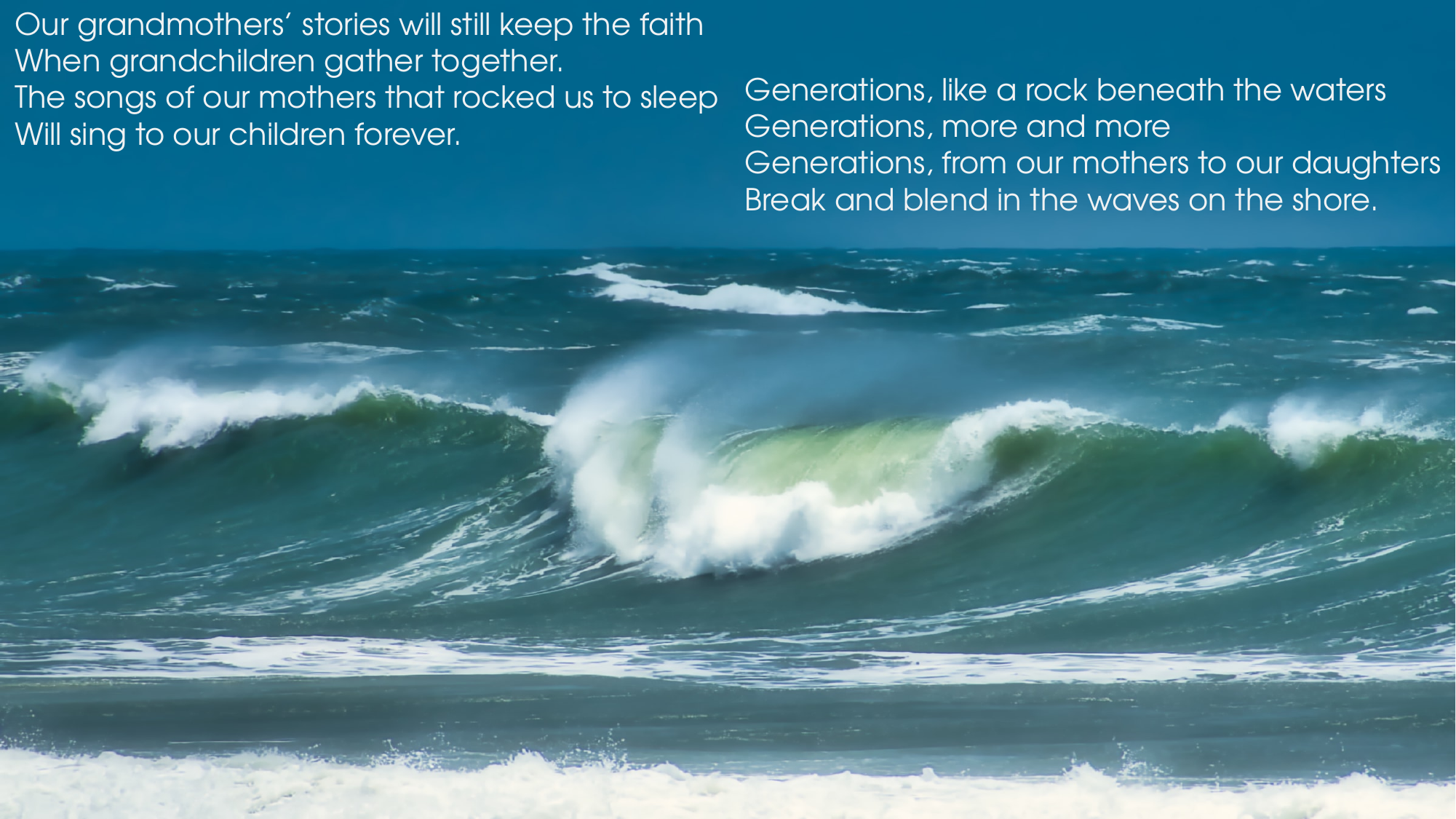

Our grandmothers’ stories will still keep the faith
When grandchildren gather together.
The songs of our mothers that rocked us to sleep
Will sing to our children forever.
Generations, like a rock beneath the waters
Generations, more and more
Generations, from our mothers to our daughters
Break and blend in the waves on the shore.